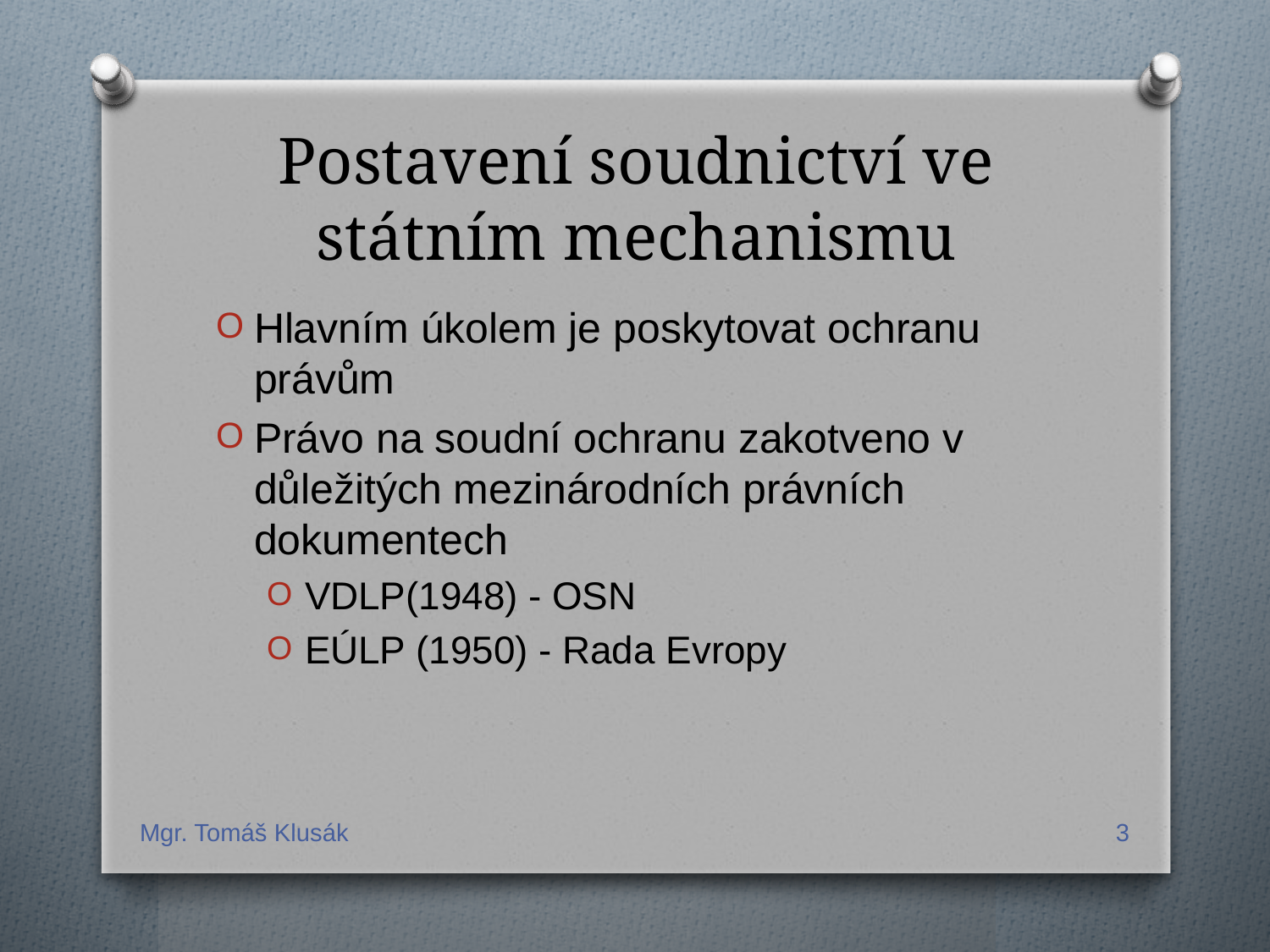

# Postavení soudnictví ve státním mechanismu
Hlavním úkolem je poskytovat ochranu právům
Právo na soudní ochranu zakotveno v důležitých mezinárodních právních dokumentech
VDLP(1948) - OSN
EÚLP (1950) - Rada Evropy
Mgr. Tomáš Klusák
3